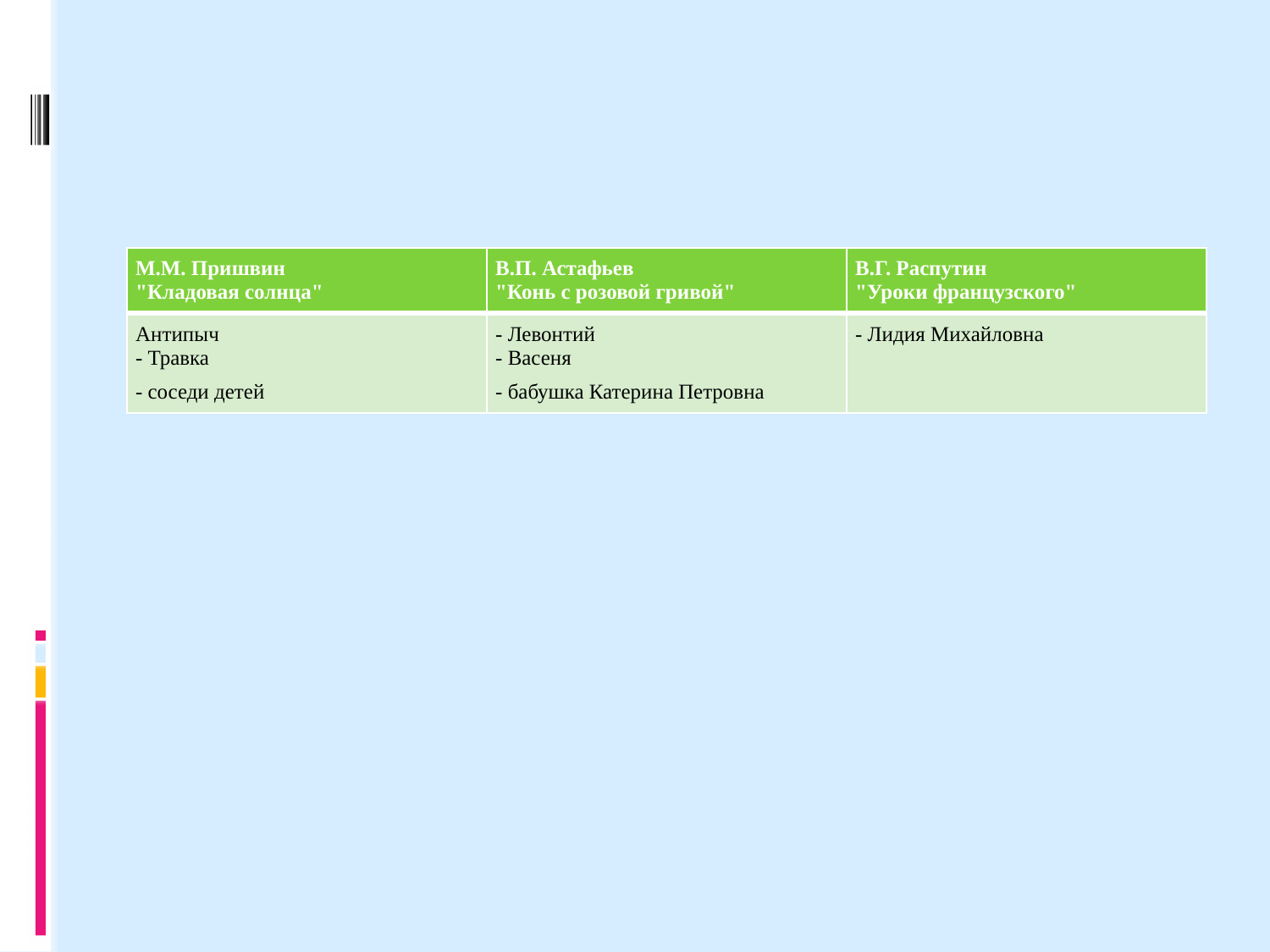

#
| М.М. Пришвин "Кладовая солнца" | В.П. Астафьев "Конь с розовой гривой" | В.Г. Распутин "Уроки французского" |
| --- | --- | --- |
| Антипыч - Травка - соседи детей | - Левонтий - Васеня - бабушка Катерина Петровна | - Лидия Михайловна |